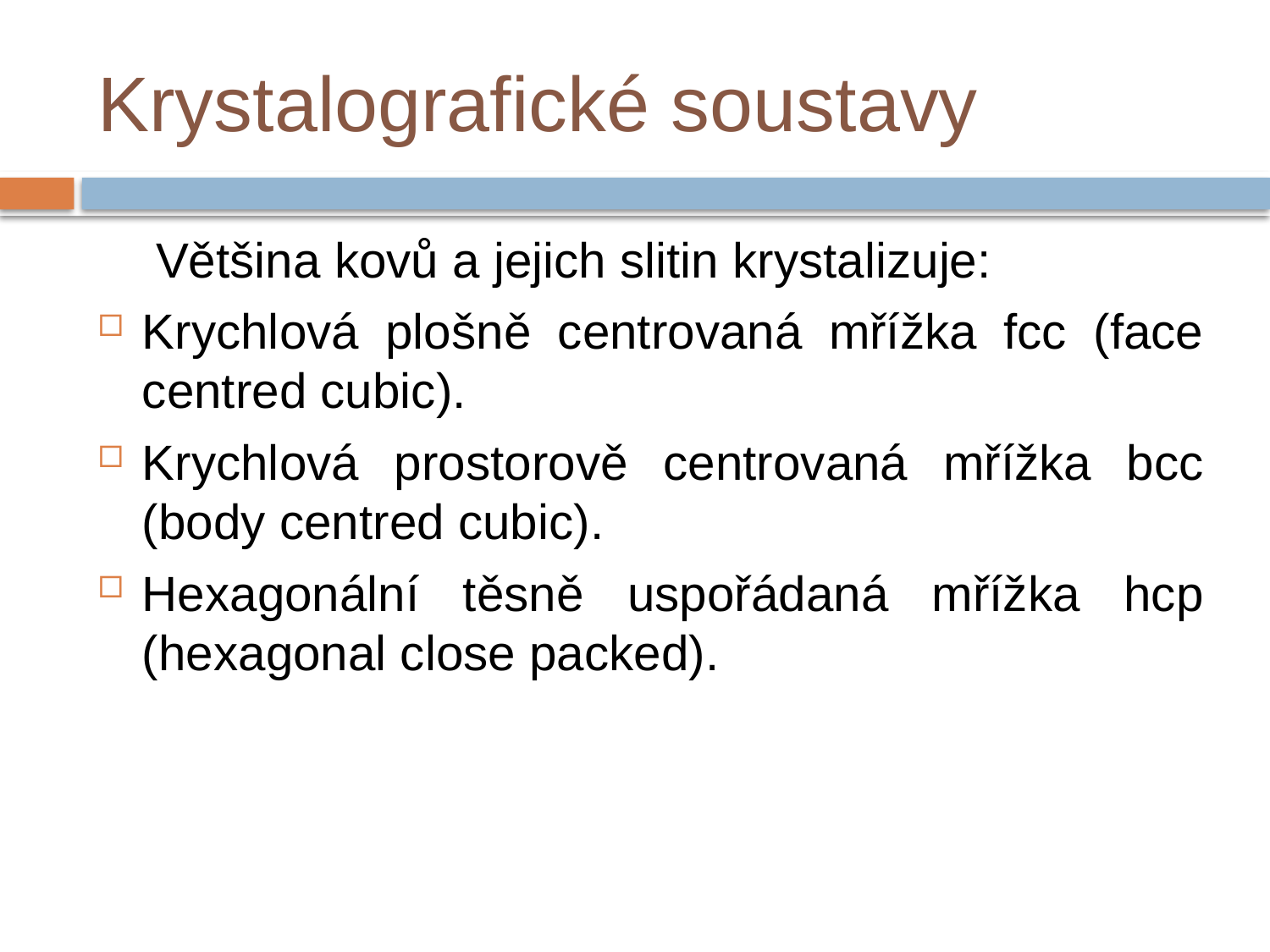

# Krystalografické soustavy
	 Většina kovů a jejich slitin krystalizuje:
Krychlová plošně centrovaná mřížka fcc (face centred cubic).
Krychlová prostorově centrovaná mřížka bcc (body centred cubic).
Hexagonální těsně uspořádaná mřížka hcp (hexagonal close packed).